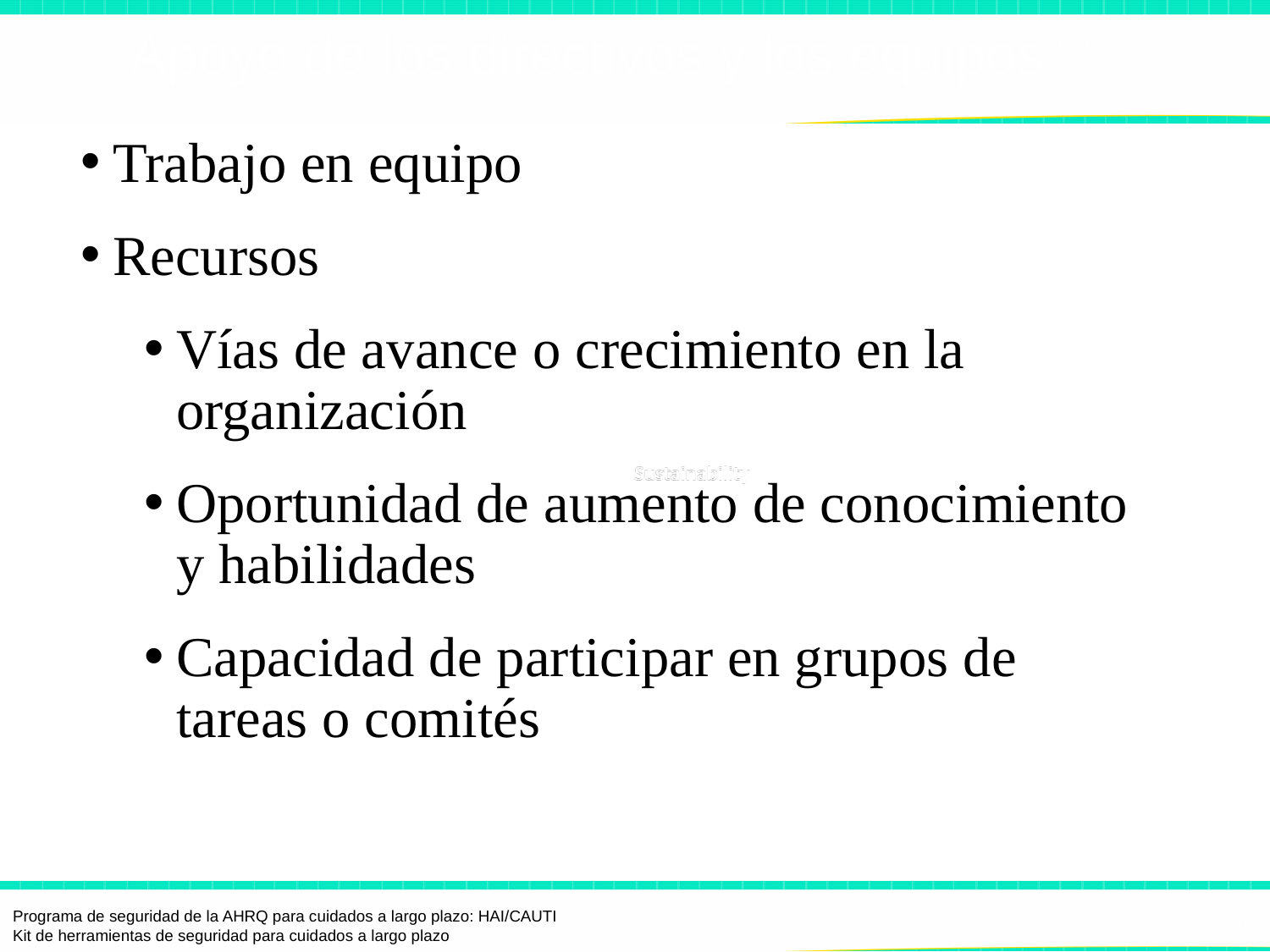

# Apoyo de los directivos y los equipos2,4
Trabajo en equipo
Recursos
Vías de avance o crecimiento en la organización
Oportunidad de aumento de conocimiento y habilidades
Capacidad de participar en grupos de tareas o comités

Programa de seguridad de la AHRQ para cuidados a largo plazo: HAI/CAUTI
Kit de herramientas de seguridad para cuidados a largo plazo
Potenciación del personal | 16